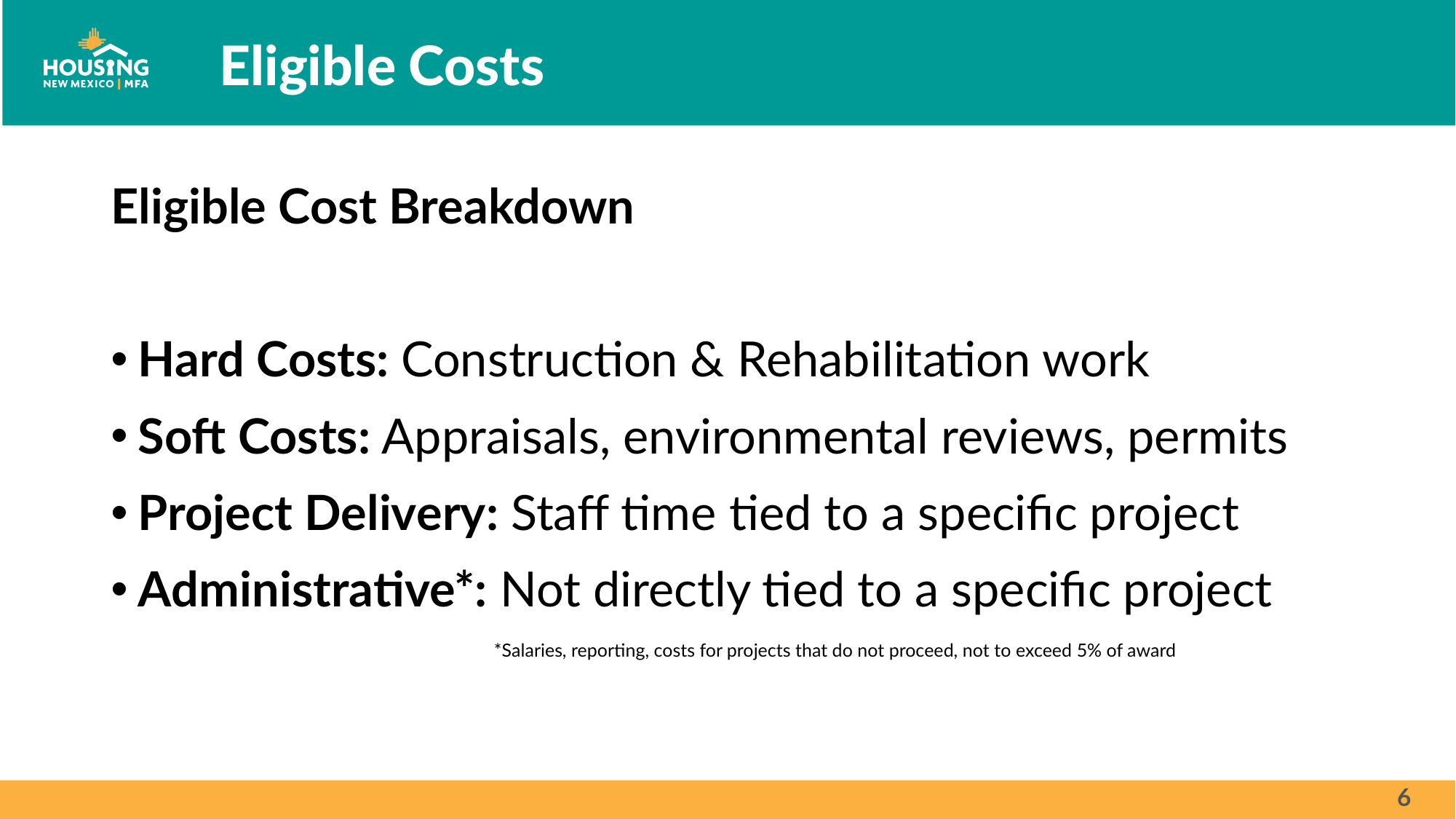

# Eligible Costs
Eligible Cost Breakdown

Hard Costs: Construction & Rehabilitation work
Soft Costs: Appraisals, environmental reviews, permits
Project Delivery: Staff time tied to a specific project
Administrative*: Not directly tied to a specific project
                                                                                 *Salaries, reporting, costs for projects that do not proceed, not to exceed 5% of award
6